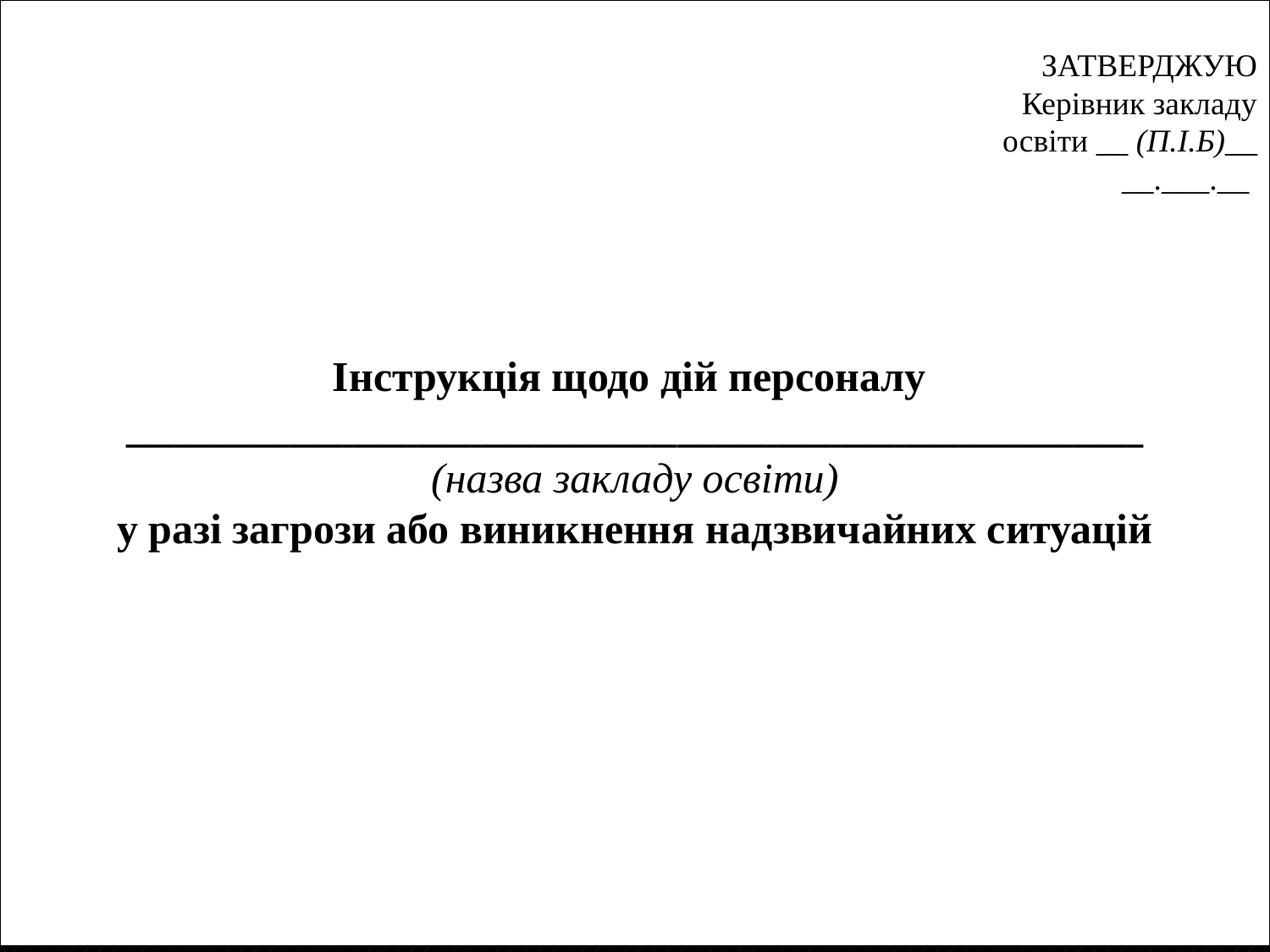

ЗАТВЕРДЖУЮ
                                                                                                                   Керівник закладу освіти __ (П.І.Б)__
__.___.__

Інструкція щодо дій персоналу
________________________________________________
(назва закладу освіти)
у разі загрози або виникнення надзвичайних ситуацій